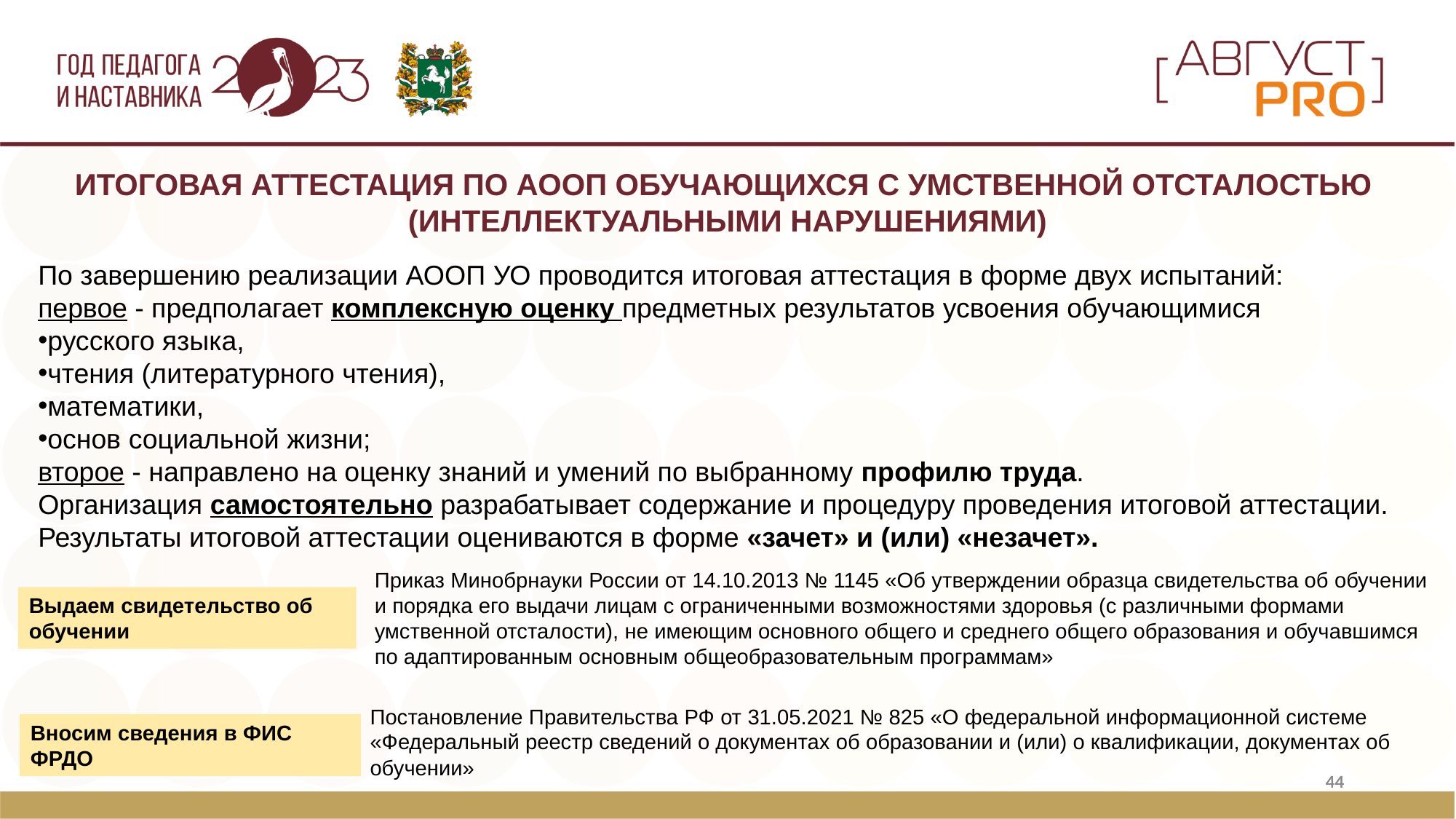

ИТОГОВАЯ АТТЕСТАЦИЯ ПО АООП ОБУЧАЮЩИХСЯ С УМСТВЕННОЙ ОТСТАЛОСТЬЮ
(ИНТЕЛЛЕКТУАЛЬНЫМИ НАРУШЕНИЯМИ)
По завершению реализации АООП УО проводится итоговая аттестация в форме двух испытаний:
первое - предполагает комплексную оценку предметных результатов усвоения обучающимися
русского языка,
чтения (литературного чтения),
математики,
основ социальной жизни;
второе - направлено на оценку знаний и умений по выбранному профилю труда.
Организация самостоятельно разрабатывает содержание и процедуру проведения итоговой аттестации.
Результаты итоговой аттестации оцениваются в форме «зачет» и (или) «незачет».
Приказ Минобрнауки России от 14.10.2013 № 1145 «Об утверждении образца свидетельства об обучении и порядка его выдачи лицам с ограниченными возможностями здоровья (с различными формами умственной отсталости), не имеющим основного общего и среднего общего образования и обучавшимся по адаптированным основным общеобразовательным программам»
Выдаем свидетельство об обучении
Постановление Правительства РФ от 31.05.2021 № 825 «О федеральной информационной системе «Федеральный реестр сведений о документах об образовании и (или) о квалификации, документах об обучении»
Вносим сведения в ФИС ФРДО
44
44
44
44